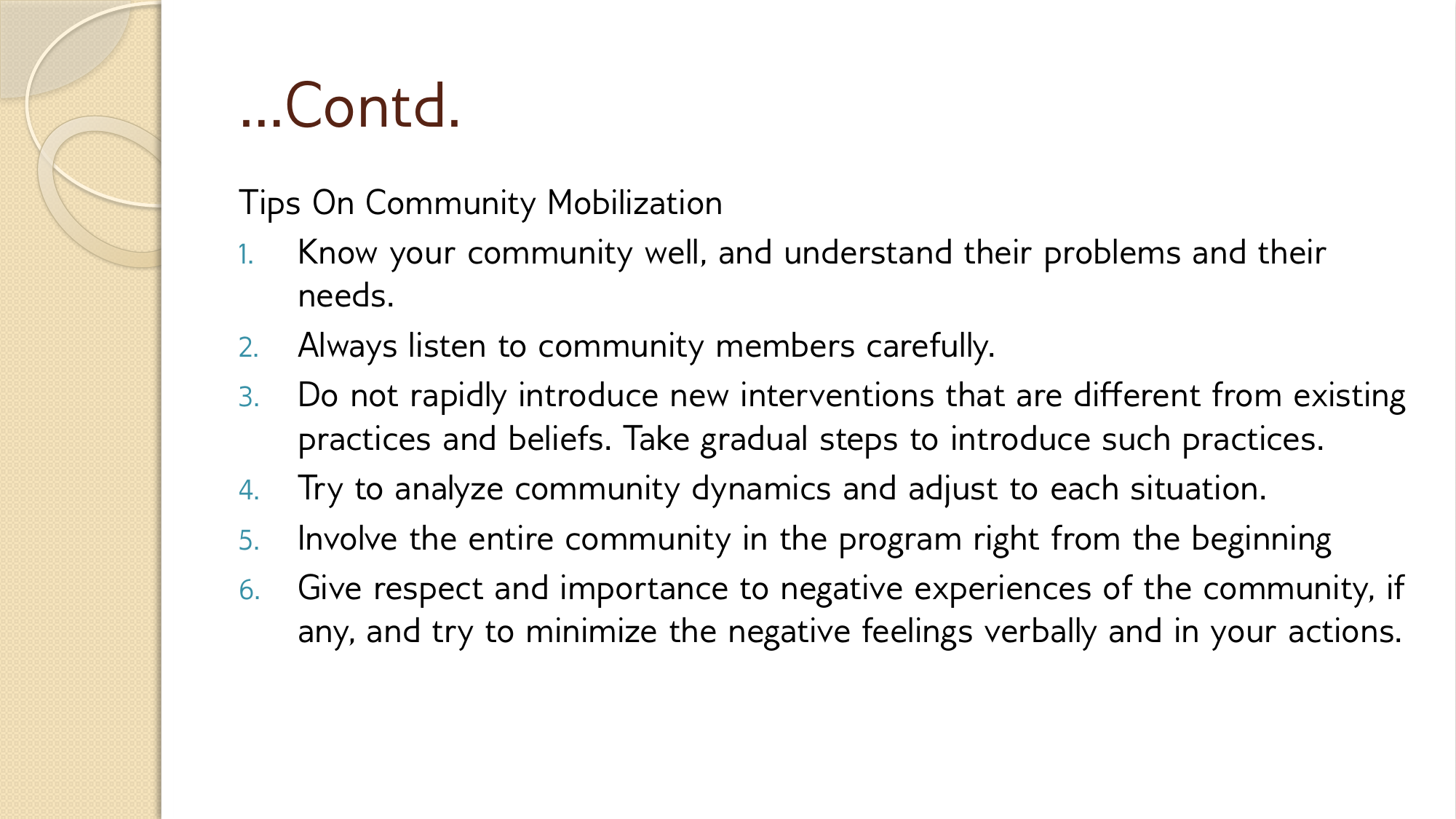

# …Contd.
Tips On Community Mobilization
Know your community well, and understand their problems and their needs.
Always listen to community members carefully.
Do not rapidly introduce new interventions that are different from existing practices and beliefs. Take gradual steps to introduce such practices.
Try to analyze community dynamics and adjust to each situation.
Involve the entire community in the program right from the beginning
Give respect and importance to negative experiences of the community, if any, and try to minimize the negative feelings verbally and in your actions.